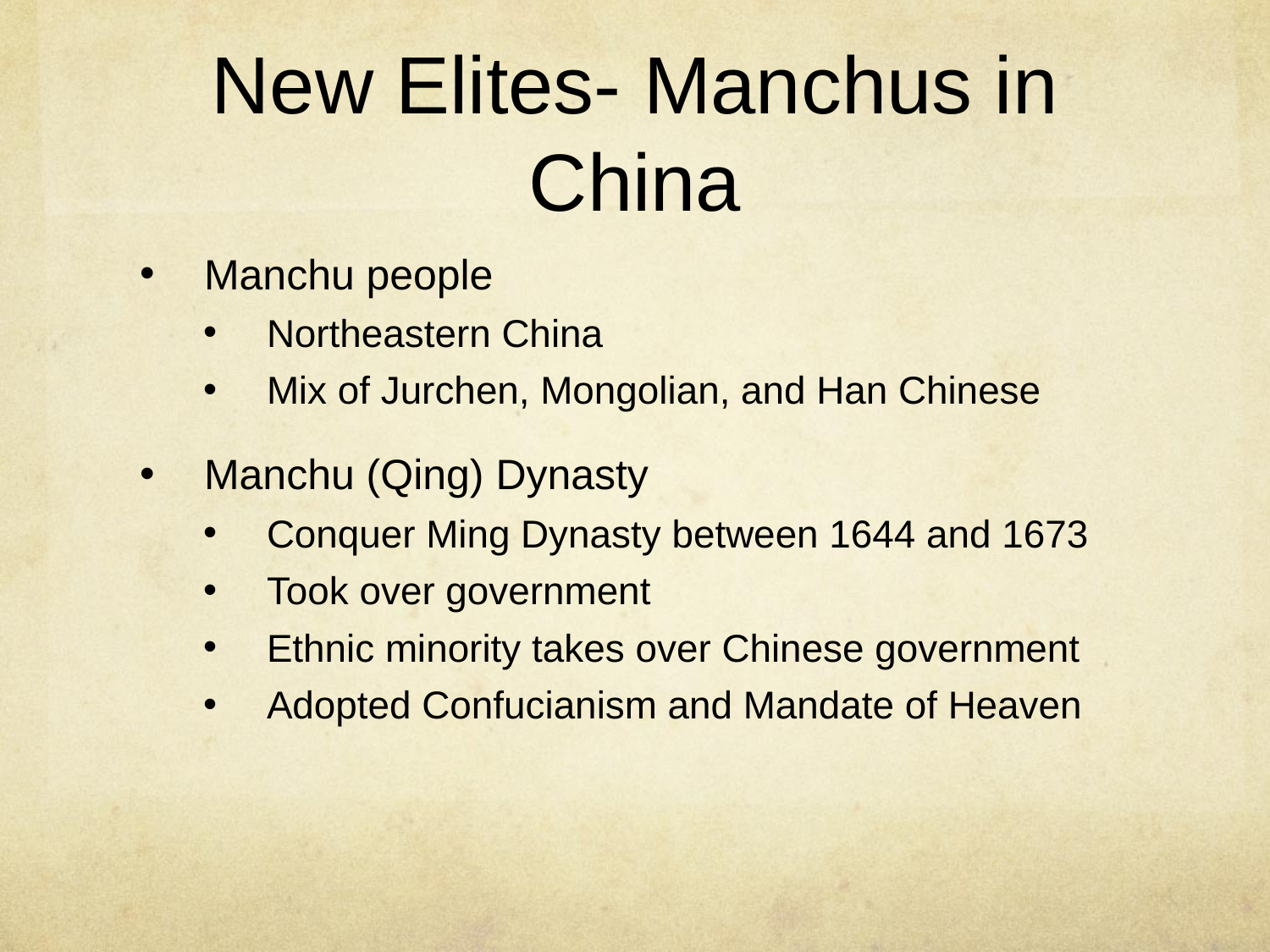

# New Elites- Manchus in China
Manchu people
Northeastern China
Mix of Jurchen, Mongolian, and Han Chinese
Manchu (Qing) Dynasty
Conquer Ming Dynasty between 1644 and 1673
Took over government
Ethnic minority takes over Chinese government
Adopted Confucianism and Mandate of Heaven